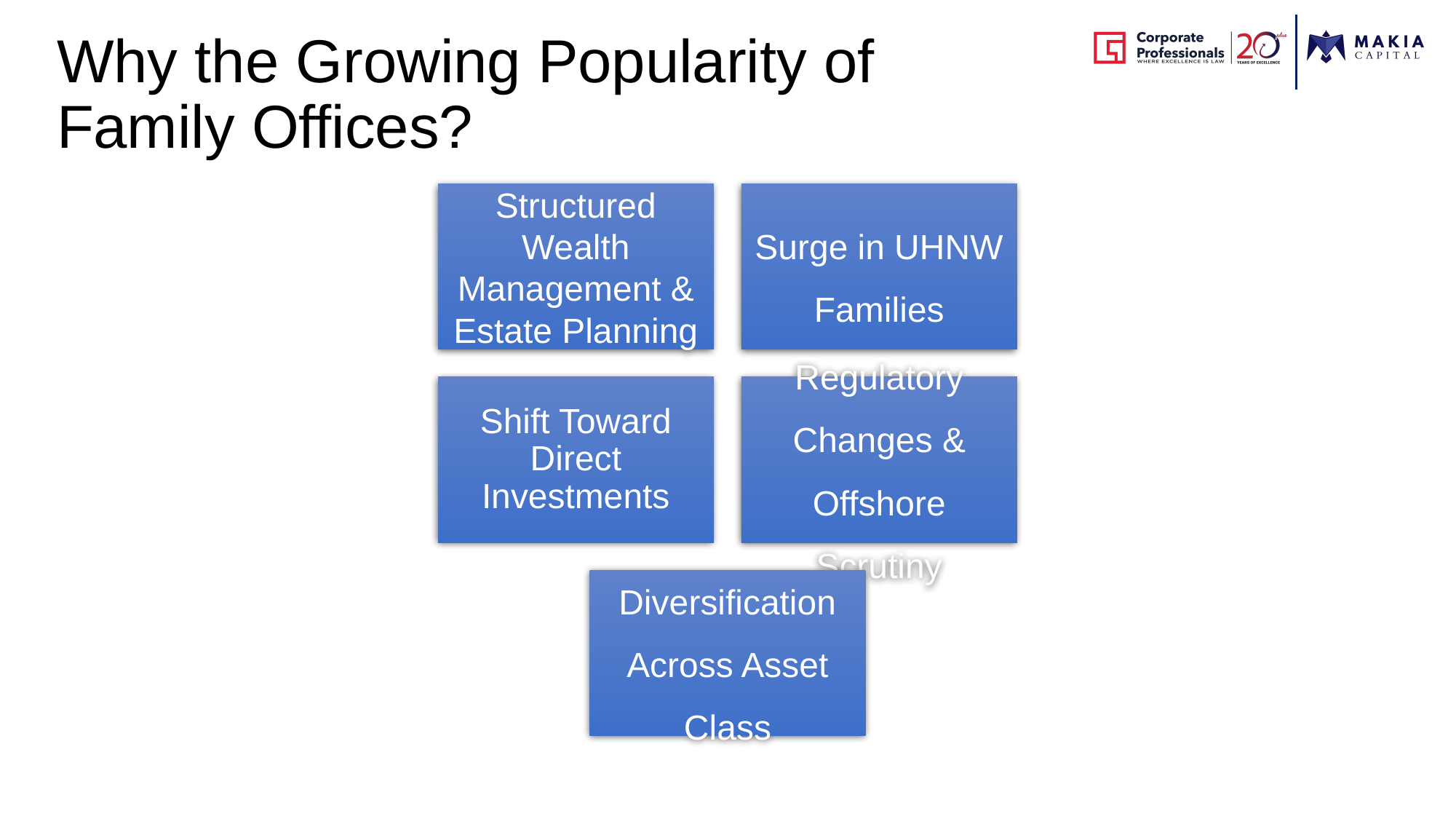

Why the Growing Popularity of
Family Offices?
Structured Wealth Management & Estate Planning
Surge in UHNW Families
Shift Toward Direct Investments
Regulatory Changes & Offshore Scrutiny
Diversification Across Asset Class